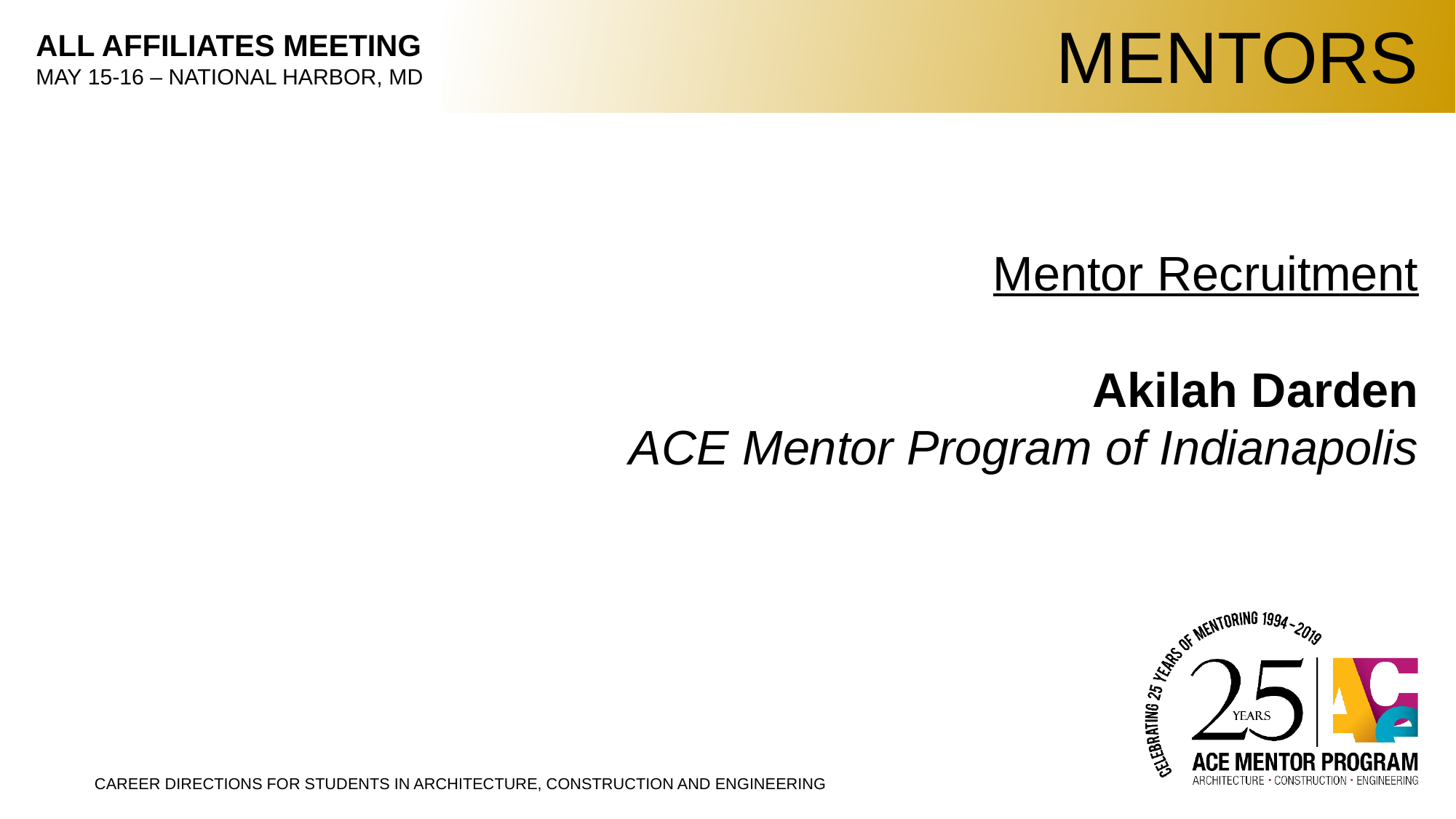

MENTORS
Mentor Recruitment

Akilah Darden
ACE Mentor Program of Indianapolis